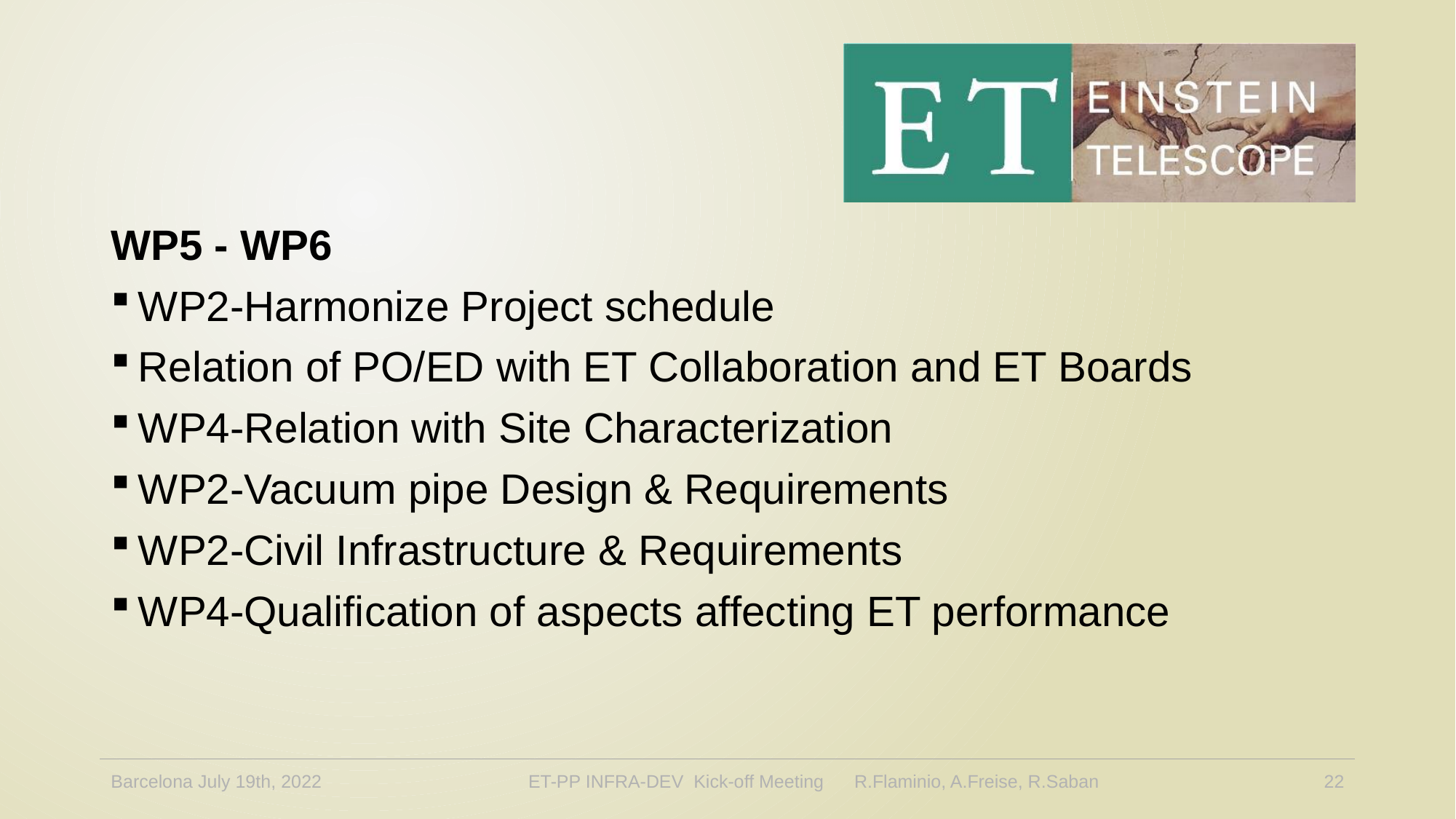

#
WP5 - WP6
WP2-Harmonize Project schedule
Relation of PO/ED with ET Collaboration and ET Boards
WP4-Relation with Site Characterization
WP2-Vacuum pipe Design & Requirements
WP2-Civil Infrastructure & Requirements
WP4-Qualification of aspects affecting ET performance

Barcelona July 19th, 2022
ET-PP INFRA-DEV  Kick-off Meeting      R.Flaminio, A.Freise, R.Saban
22